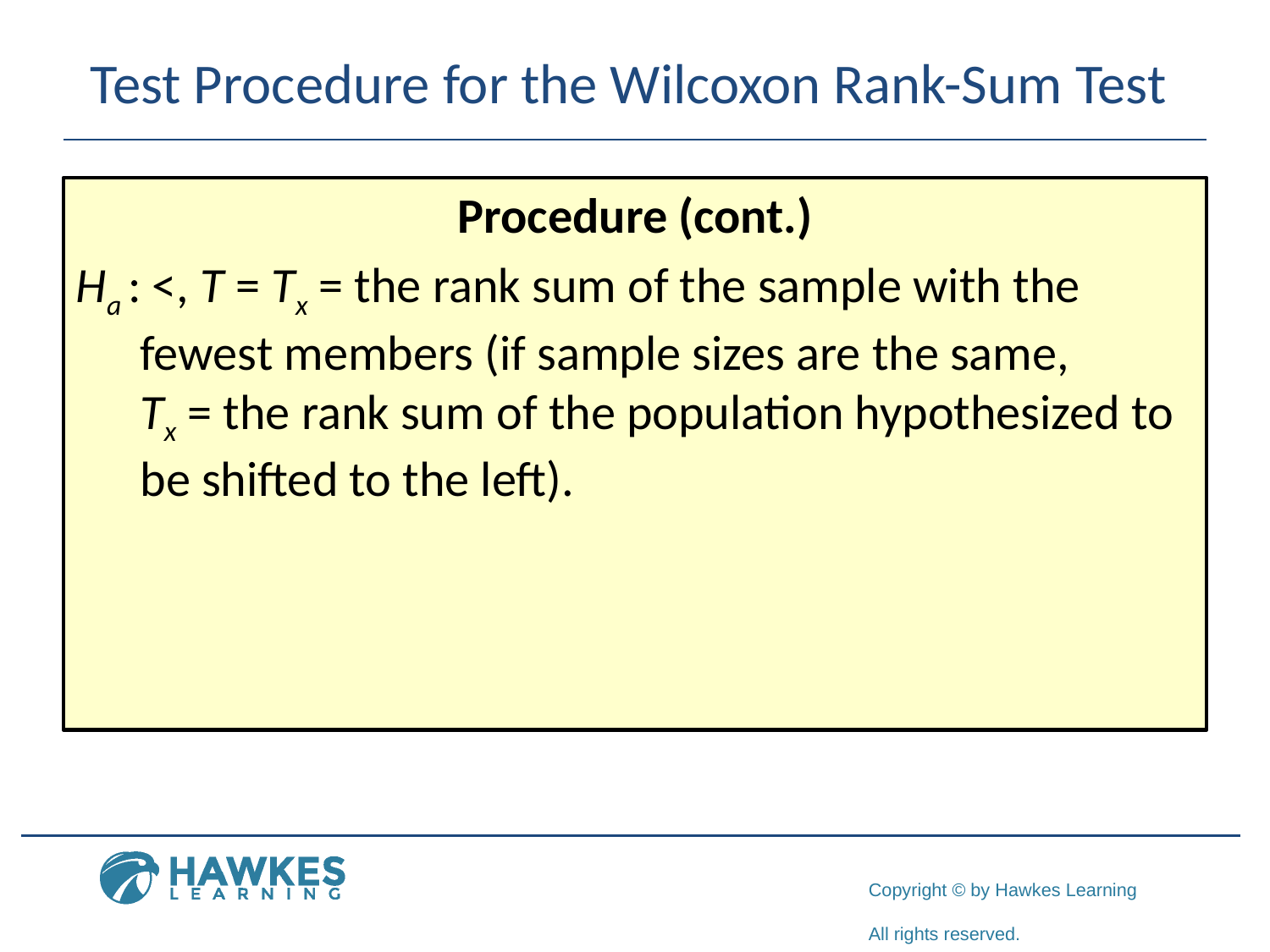

# Test Procedure for the Wilcoxon Rank-Sum Test
Procedure (cont.)
Ha : <, T = Tx = the rank sum of the sample with the fewest members (if sample sizes are the same,
Tx = the rank sum of the population hypothesized to be shifted to the left).